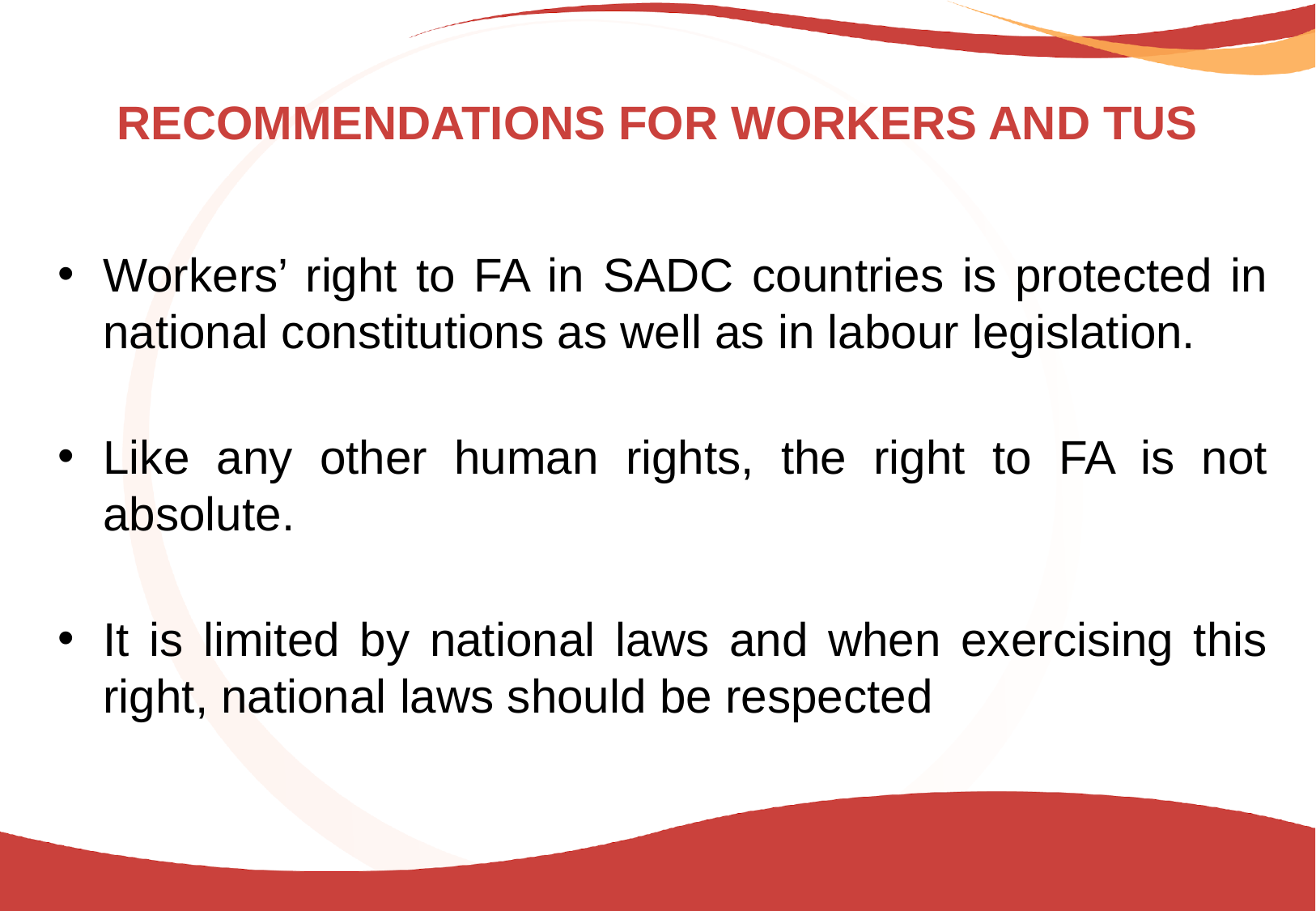

# RECOMMENDATIONS FOR WORKERS AND TUS
Workers’ right to FA in SADC countries is protected in national constitutions as well as in labour legislation.

Like any other human rights, the right to FA is not absolute.

It is limited by national laws and when exercising this right, national laws should be respected